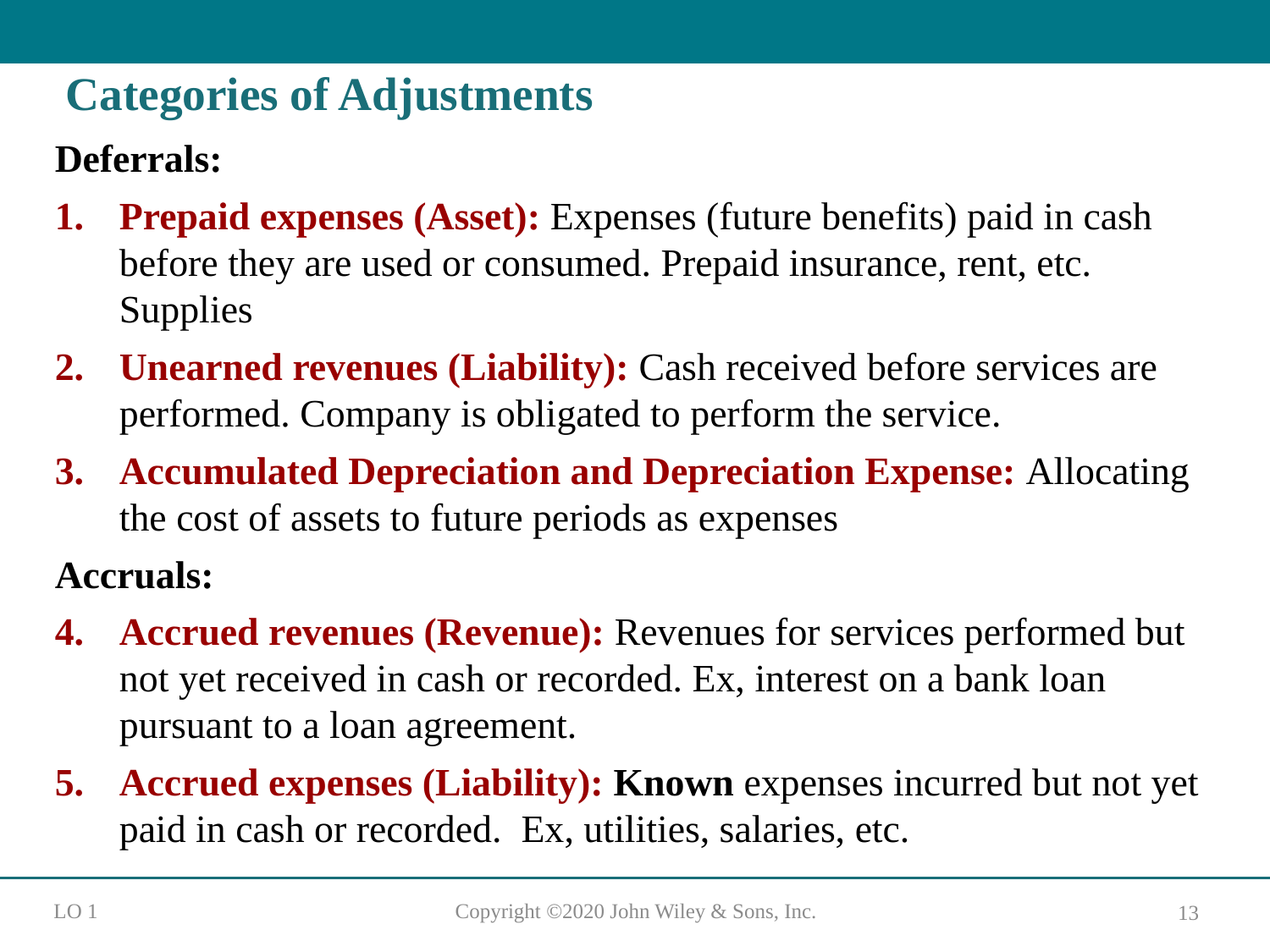

# Categories of Adjustments
Deferrals:
Prepaid expenses (Asset): Expenses (future benefits) paid in cash before they are used or consumed. Prepaid insurance, rent, etc. Supplies
Unearned revenues (Liability): Cash received before services are performed. Company is obligated to perform the service.
Accumulated Depreciation and Depreciation Expense: Allocating the cost of assets to future periods as expenses
Accruals:
Accrued revenues (Revenue): Revenues for services performed but not yet received in cash or recorded. Ex, interest on a bank loan pursuant to a loan agreement.
Accrued expenses (Liability): Known expenses incurred but not yet paid in cash or recorded.  Ex, utilities, salaries, etc.
L O 1